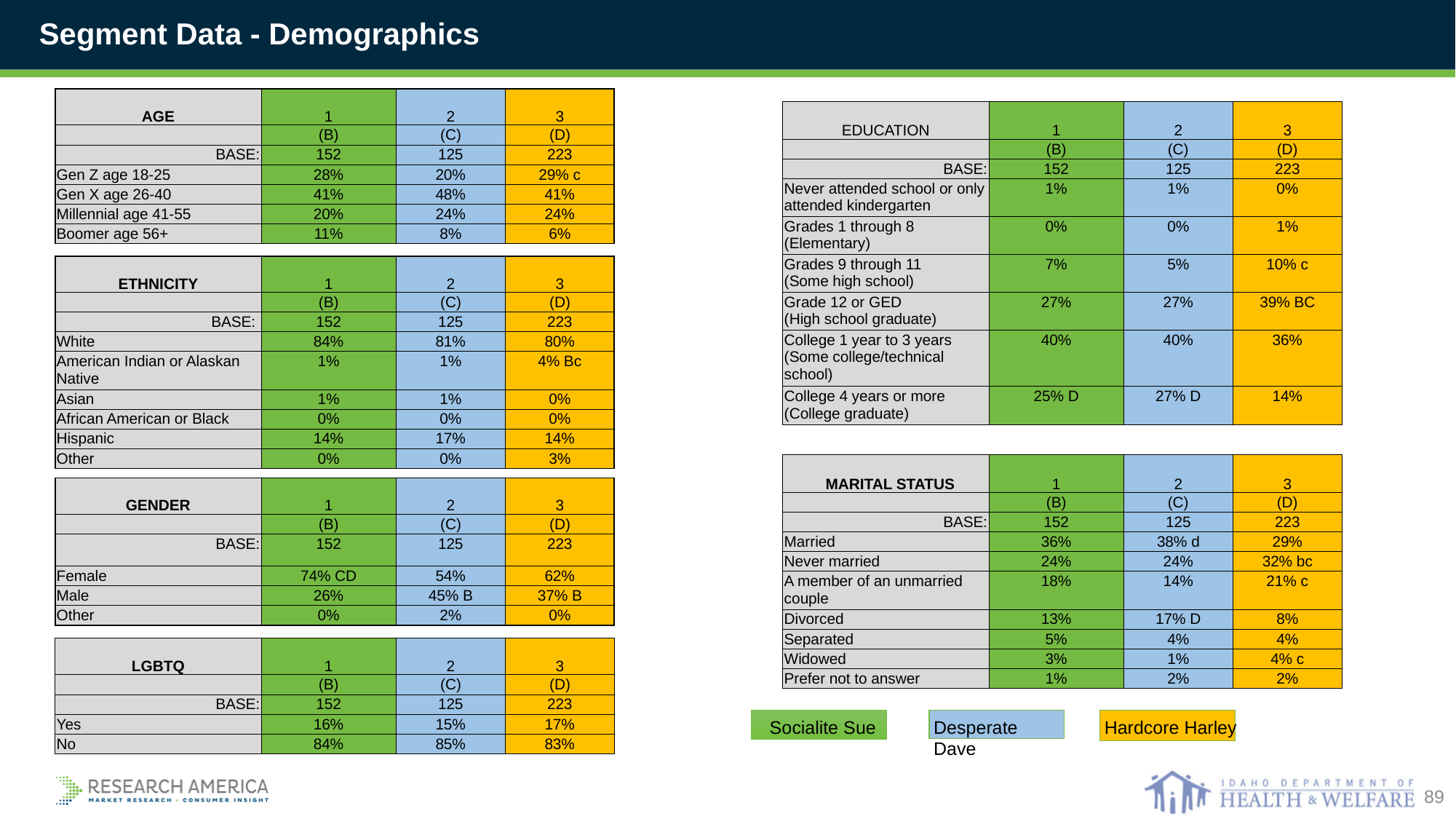

Segment Data - Demographics
| AGE | 1 | 2 | 3 |
| --- | --- | --- | --- |
|  | (B) | (C) | (D) |
| BASE: | 152 | 125 | 223 |
| Gen Z age 18-25 | 28% | 20% | 29% c |
| Gen X age 26-40 | 41% | 48% | 41% |
| Millennial age 41-55 | 20% | 24% | 24% |
| Boomer age 56+ | 11% | 8% | 6% |
| EDUCATION | 1 | 2 | 3 |
| --- | --- | --- | --- |
|  | (B) | (C) | (D) |
| BASE: | 152 | 125 | 223 |
| Never attended school or only attended kindergarten | 1% | 1% | 0% |
| Grades 1 through 8 (Elementary) | 0% | 0% | 1% |
| Grades 9 through 11 (Some high school) | 7% | 5% | 10% c |
| Grade 12 or GED (High school graduate) | 27% | 27% | 39% BC |
| College 1 year to 3 years (Some college/technical school) | 40% | 40% | 36% |
| College 4 years or more (College graduate) | 25% D | 27% D | 14% |
| ETHNICITY | 1 | 2 | 3 |
| --- | --- | --- | --- |
|  | (B) | (C) | (D) |
| BASE: | 152 | 125 | 223 |
| White | 84% | 81% | 80% |
| American Indian or Alaskan Native | 1% | 1% | 4% Bc |
| Asian | 1% | 1% | 0% |
| African American or Black | 0% | 0% | 0% |
| Hispanic | 14% | 17% | 14% |
| Other | 0% | 0% | 3% |

| MARITAL STATUS | 1 | 2 | 3 |
| --- | --- | --- | --- |
|  | (B) | (C) | (D) |
| BASE: | 152 | 125 | 223 |
| Married | 36% | 38% d | 29% |
| Never married | 24% | 24% | 32% bc |
| A member of an unmarried couple | 18% | 14% | 21% c |
| Divorced | 13% | 17% D | 8% |
| Separated | 5% | 4% | 4% |
| Widowed | 3% | 1% | 4% c |
| Prefer not to answer | 1% | 2% | 2% |
| GENDER | 1 | 2 | 3 |
| --- | --- | --- | --- |
|  | (B) | (C) | (D) |
| BASE: | 152 | 125 | 223 |
| Female | 74% CD | 54% | 62% |
| Male | 26% | 45% B | 37% B |
| Other | 0% | 2% | 0% |
| LGBTQ | 1 | 2 | 3 |
| --- | --- | --- | --- |
|  | (B) | (C) | (D) |
| BASE: | 152 | 125 | 223 |
| Yes | 16% | 15% | 17% |
| No | 84% | 85% | 83% |

Socialite Sue
Hardcore Harley

Desperate Dave

89